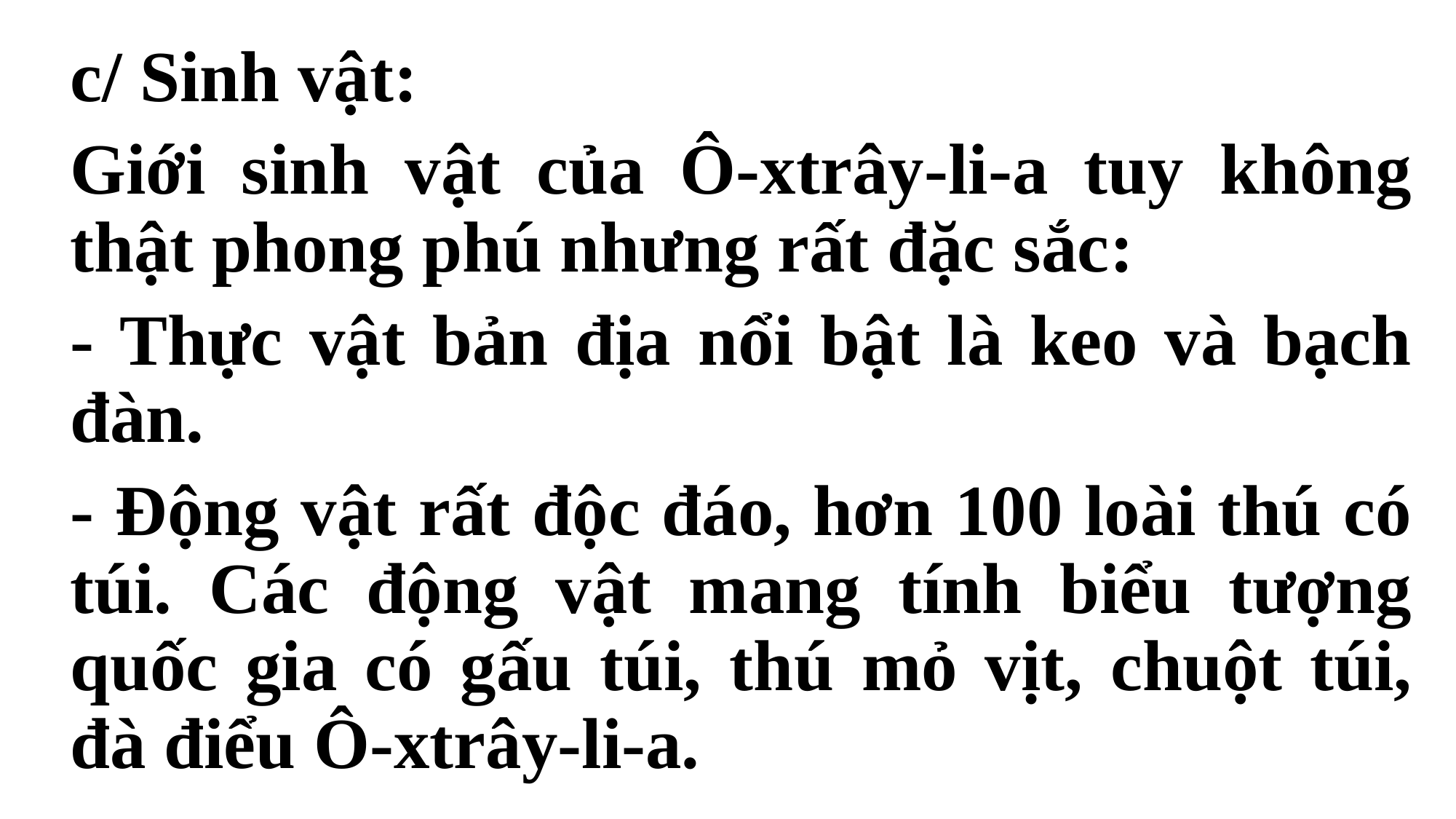

c/ Sinh vật:
Giới sinh vật của Ô-xtrây-li-a tuy không thật phong phú nhưng rất đặc sắc:
- Thực vật bản địa nổi bật là keo và bạch đàn.
- Động vật rất độc đáo, hơn 100 loài thú có túi. Các động vật mang tính biểu tượng quốc gia có gấu túi, thú mỏ vịt, chuột túi, đà điểu Ô-xtrây-li-a.